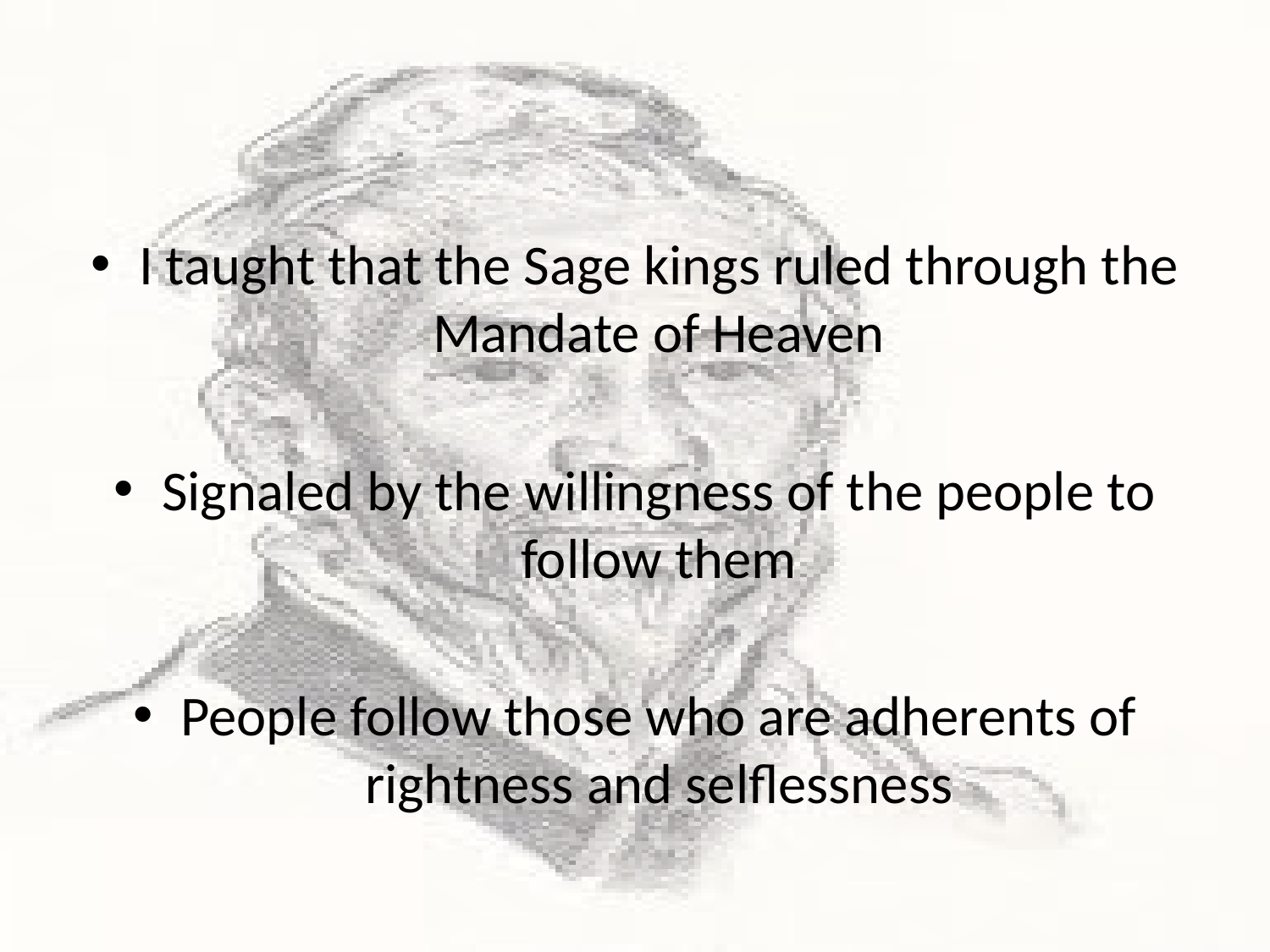

#
I taught that the Sage kings ruled through the Mandate of Heaven

Signaled by the willingness of the people to follow them

People follow those who are adherents of rightness and selflessness